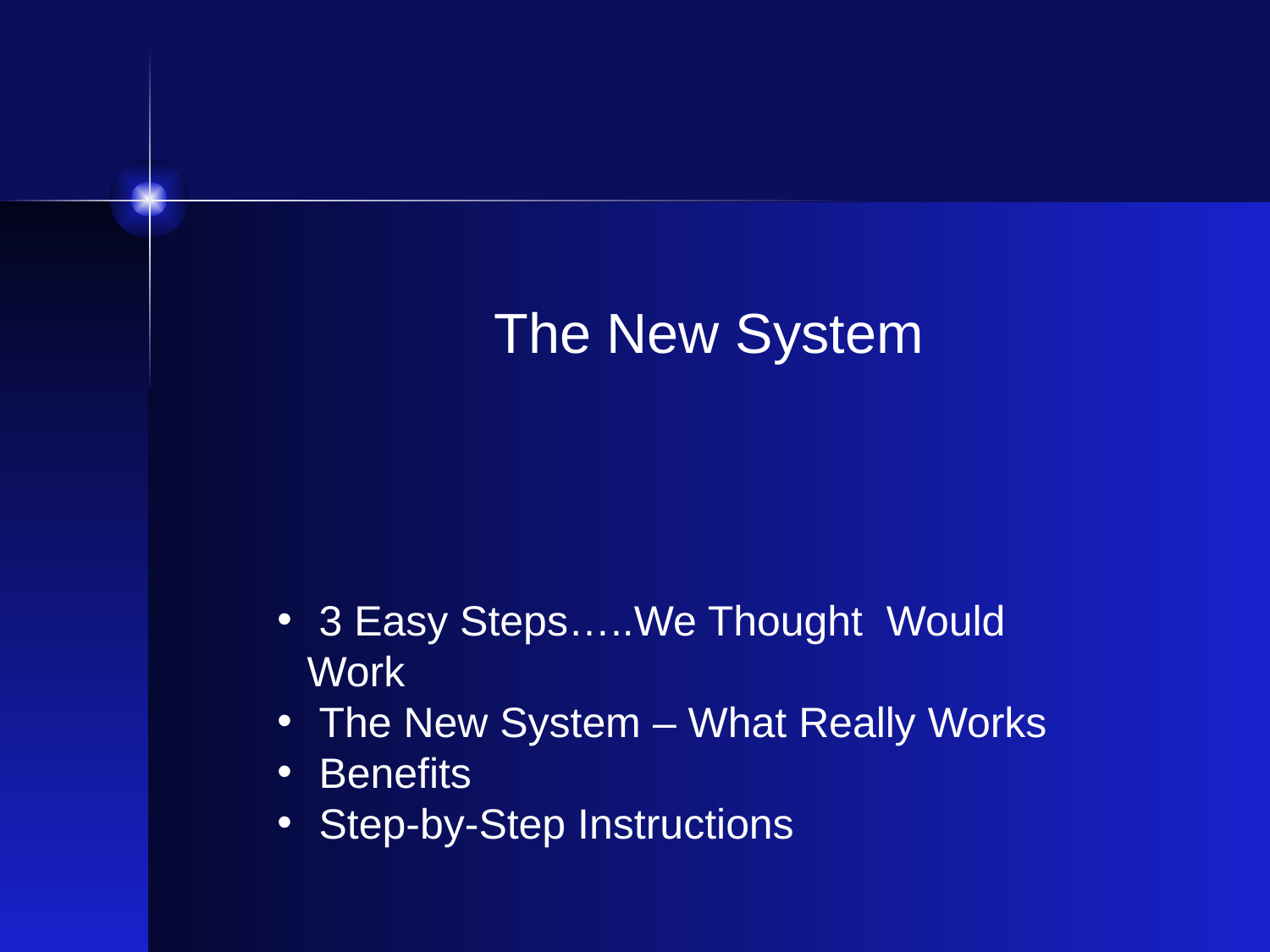

The New System
 3 Easy Steps…..We Thought  Would  Work
 The New System – What Really Works
 Benefits
 Step-by-Step Instructions